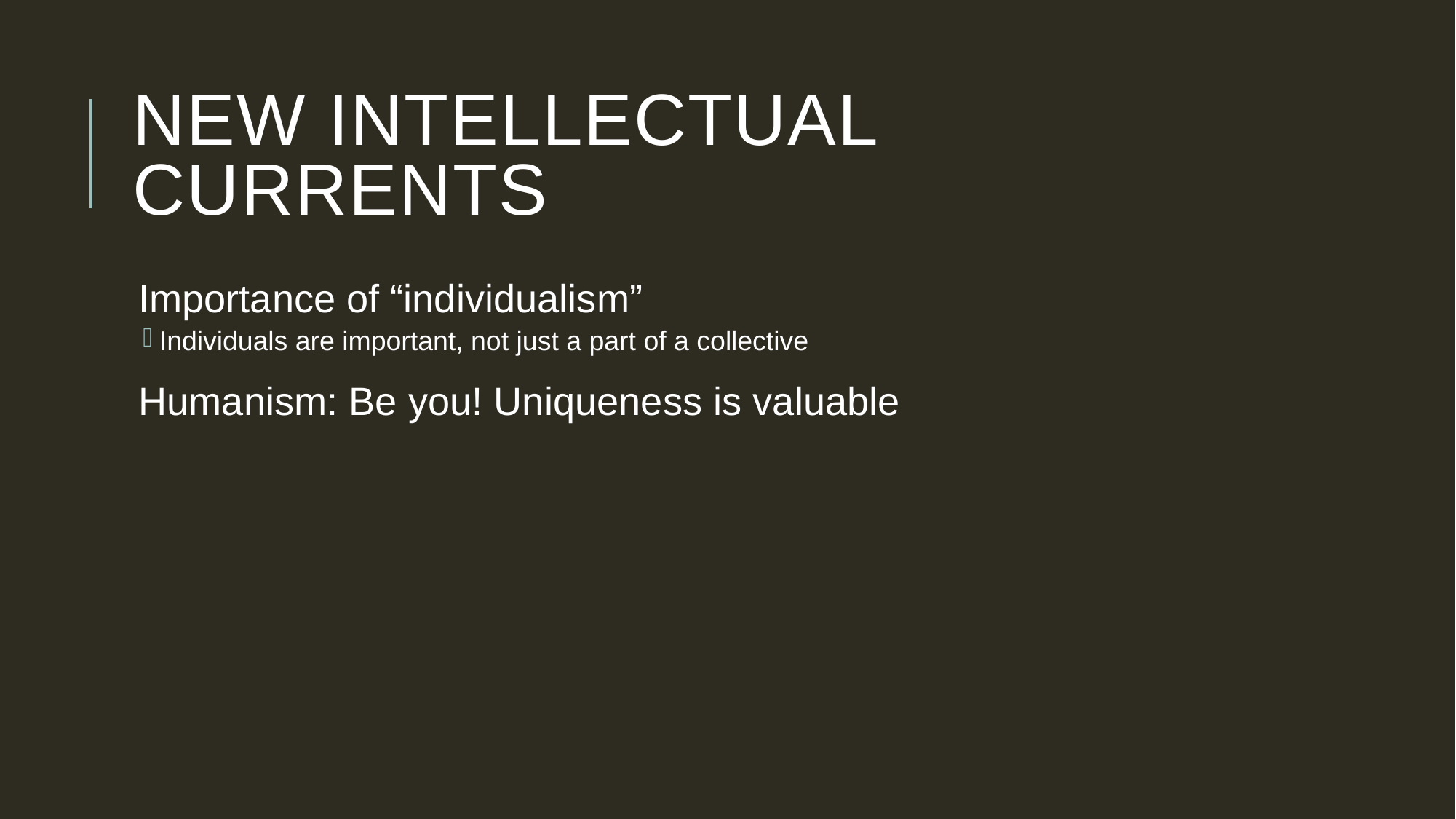

# New Intellectual Currents
Importance of “individualism”
Individuals are important, not just a part of a collective
Humanism: Be you! Uniqueness is valuable